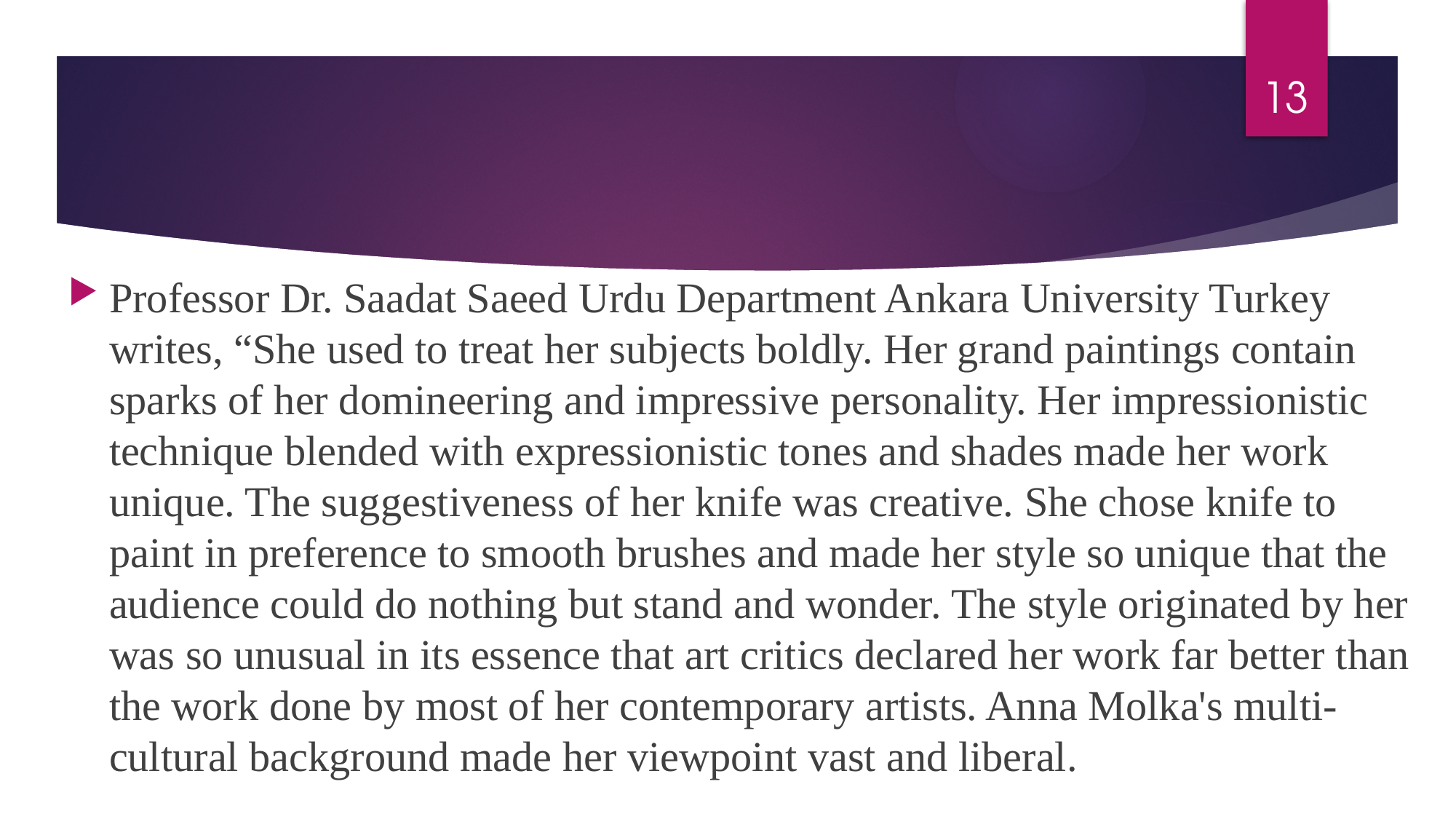

13
#
Professor Dr. Saadat Saeed Urdu Department Ankara University Turkey writes, “She used to treat her subjects boldly. Her grand paintings contain sparks of her domineering and impressive personality. Her impressionistic technique blended with expressionistic tones and shades made her work unique. The suggestiveness of her knife was creative. She chose knife to paint in preference to smooth brushes and made her style so unique that the audience could do nothing but stand and wonder. The style originated by her was so unusual in its essence that art critics declared her work far better than the work done by most of her contemporary artists. Anna Molka's multi- cultural background made her viewpoint vast and liberal.